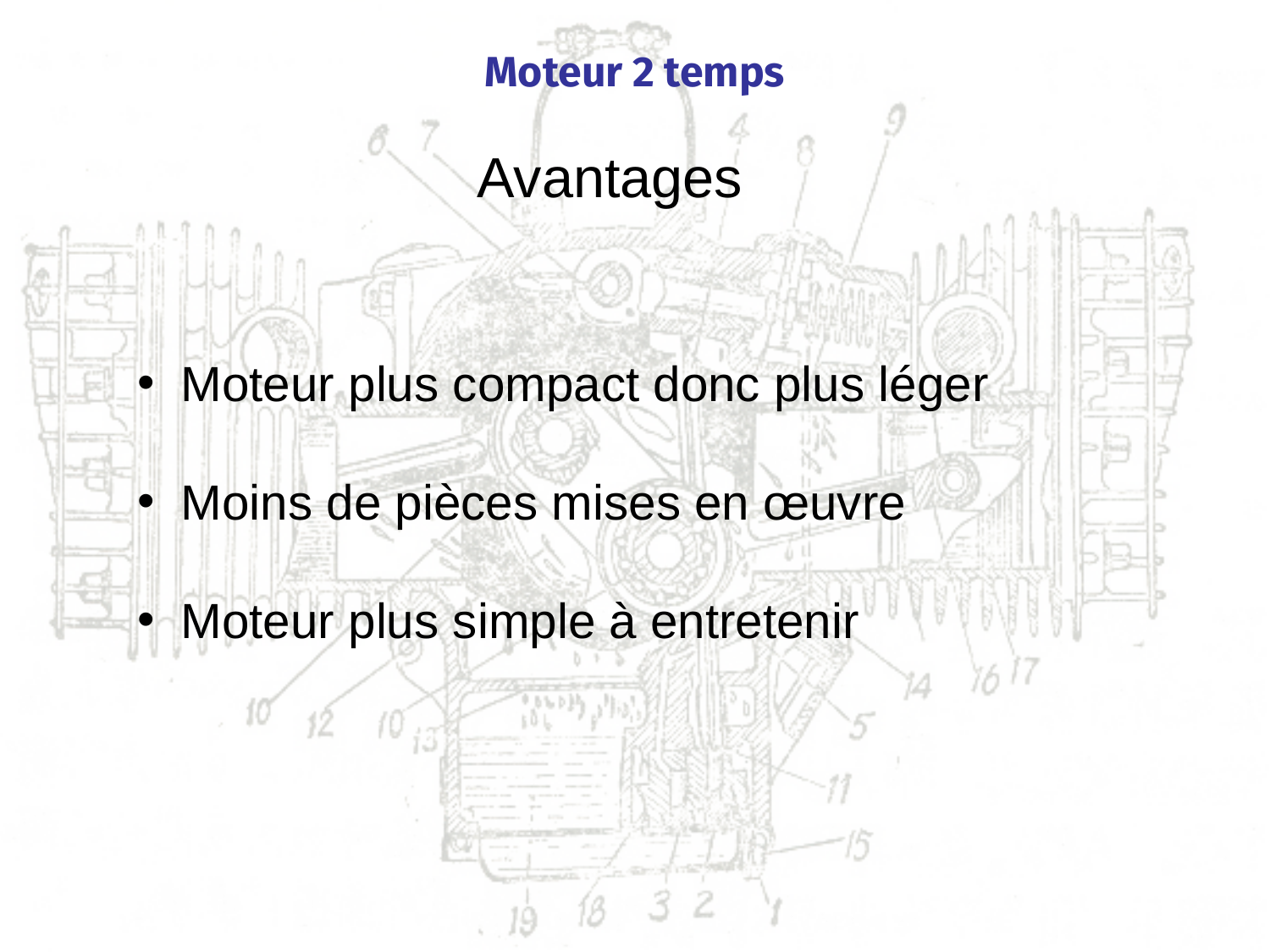

Moteur 2 temps
Avantages
 Moteur plus compact donc plus léger

 Moins de pièces mises en œuvre

 Moteur plus simple à entretenir